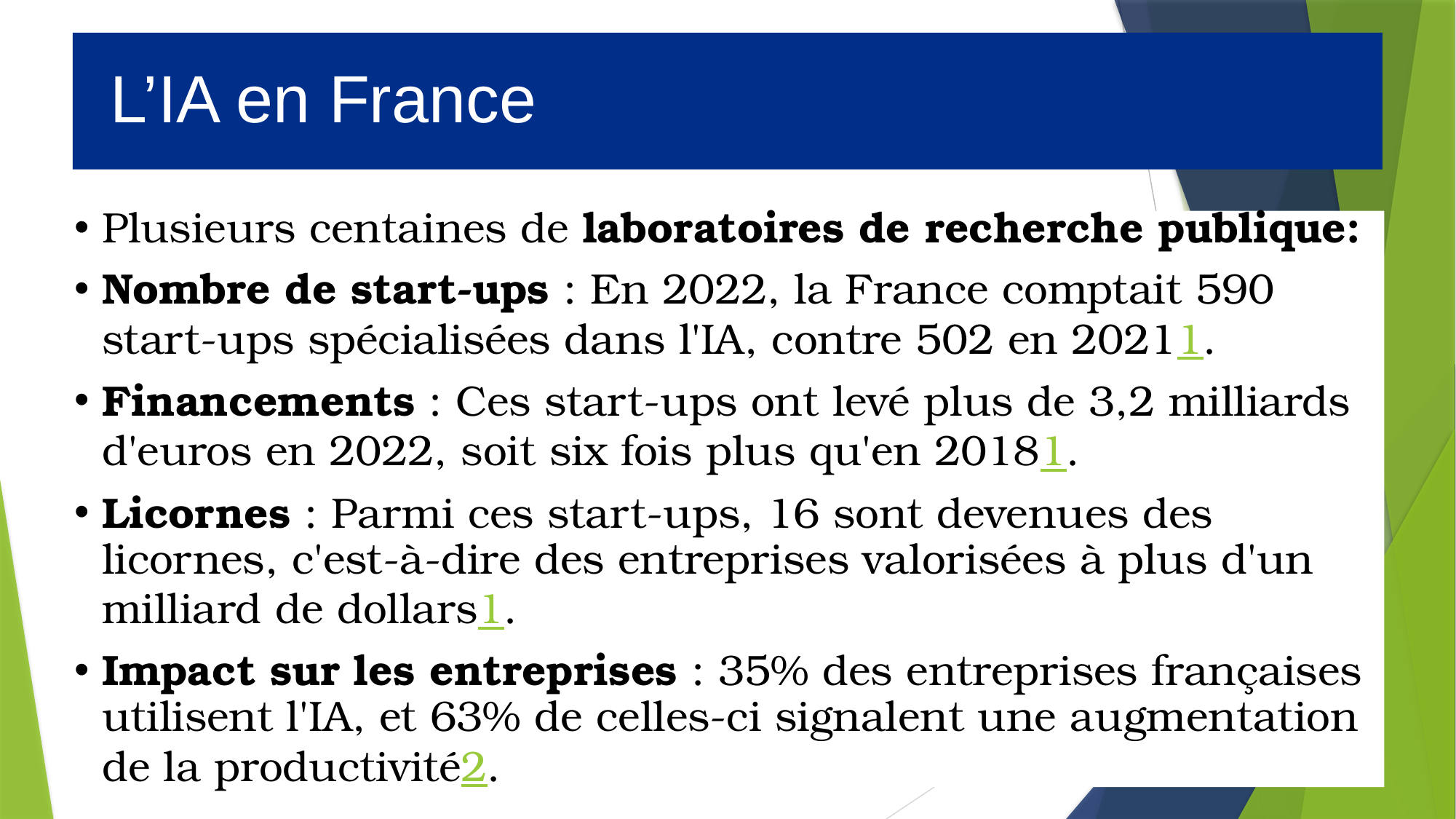

# L’IA en France
Plusieurs centaines de laboratoires de recherche publique:
Nombre de start-ups : En 2022, la France comptait 590 start-ups spécialisées dans l'IA, contre 502 en 20211.
Financements : Ces start-ups ont levé plus de 3,2 milliards d'euros en 2022, soit six fois plus qu'en 20181.
Licornes : Parmi ces start-ups, 16 sont devenues des licornes, c'est-à-dire des entreprises valorisées à plus d'un milliard de dollars1.
Impact sur les entreprises : 35% des entreprises françaises utilisent l'IA, et 63% de celles-ci signalent une augmentation de la productivité2.
66